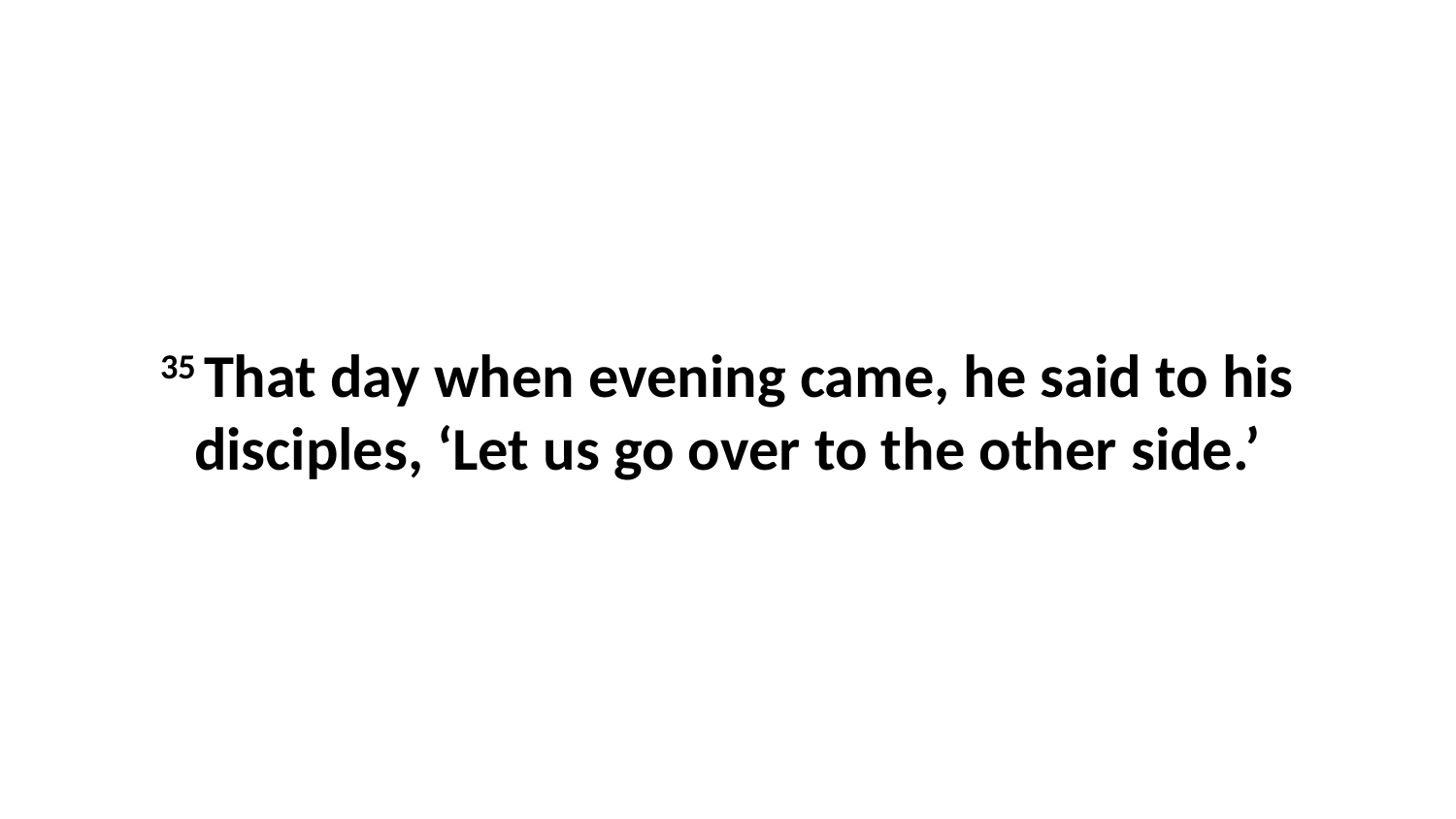

35 That day when evening came, he said to his disciples, ‘Let us go over to the other side.’